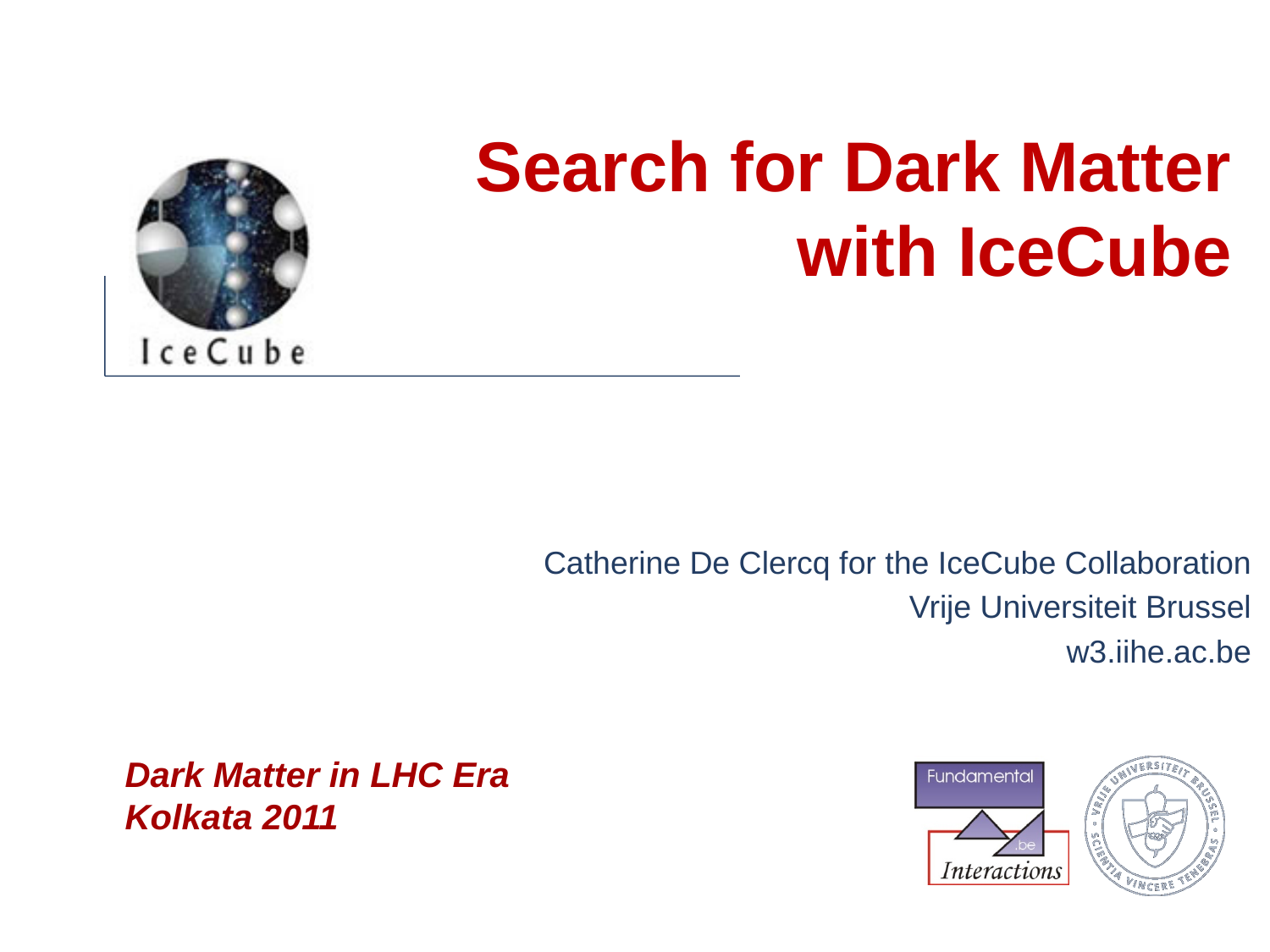

# Search for Dark Matter with IceCube
Catherine De Clercq for the IceCube Collaboration
Vrije Universiteit Brussel
w3.iihe.ac.be